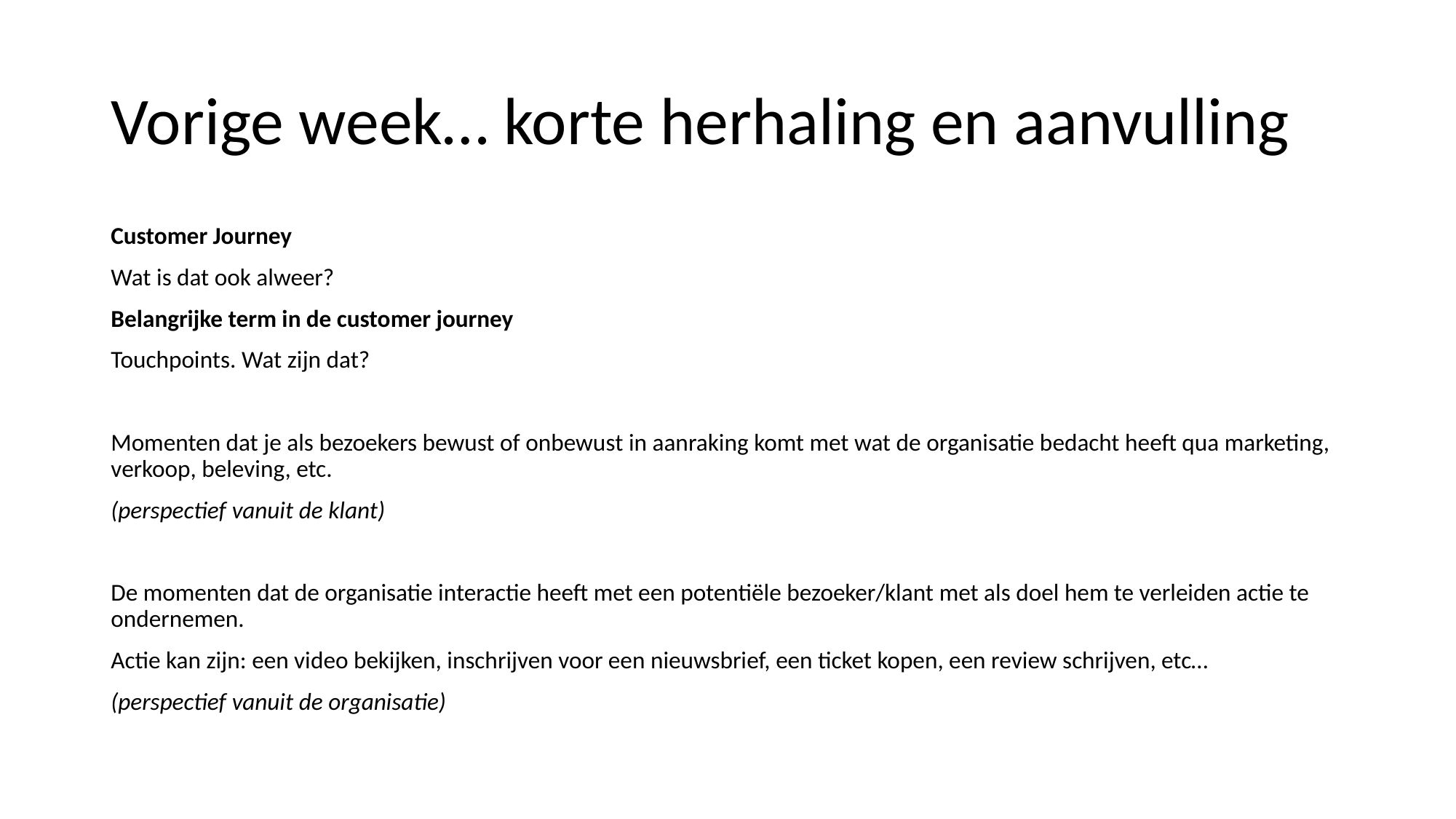

# Vorige week… korte herhaling en aanvulling
Customer Journey
Wat is dat ook alweer?
Belangrijke term in de customer journey
Touchpoints. Wat zijn dat?

Momenten dat je als bezoekers bewust of onbewust in aanraking komt met wat de organisatie bedacht heeft qua marketing, verkoop, beleving, etc.
(perspectief vanuit de klant)

De momenten dat de organisatie interactie heeft met een potentiële bezoeker/klant met als doel hem te verleiden actie te ondernemen.
Actie kan zijn: een video bekijken, inschrijven voor een nieuwsbrief, een ticket kopen, een review schrijven, etc…
(perspectief vanuit de organisatie)